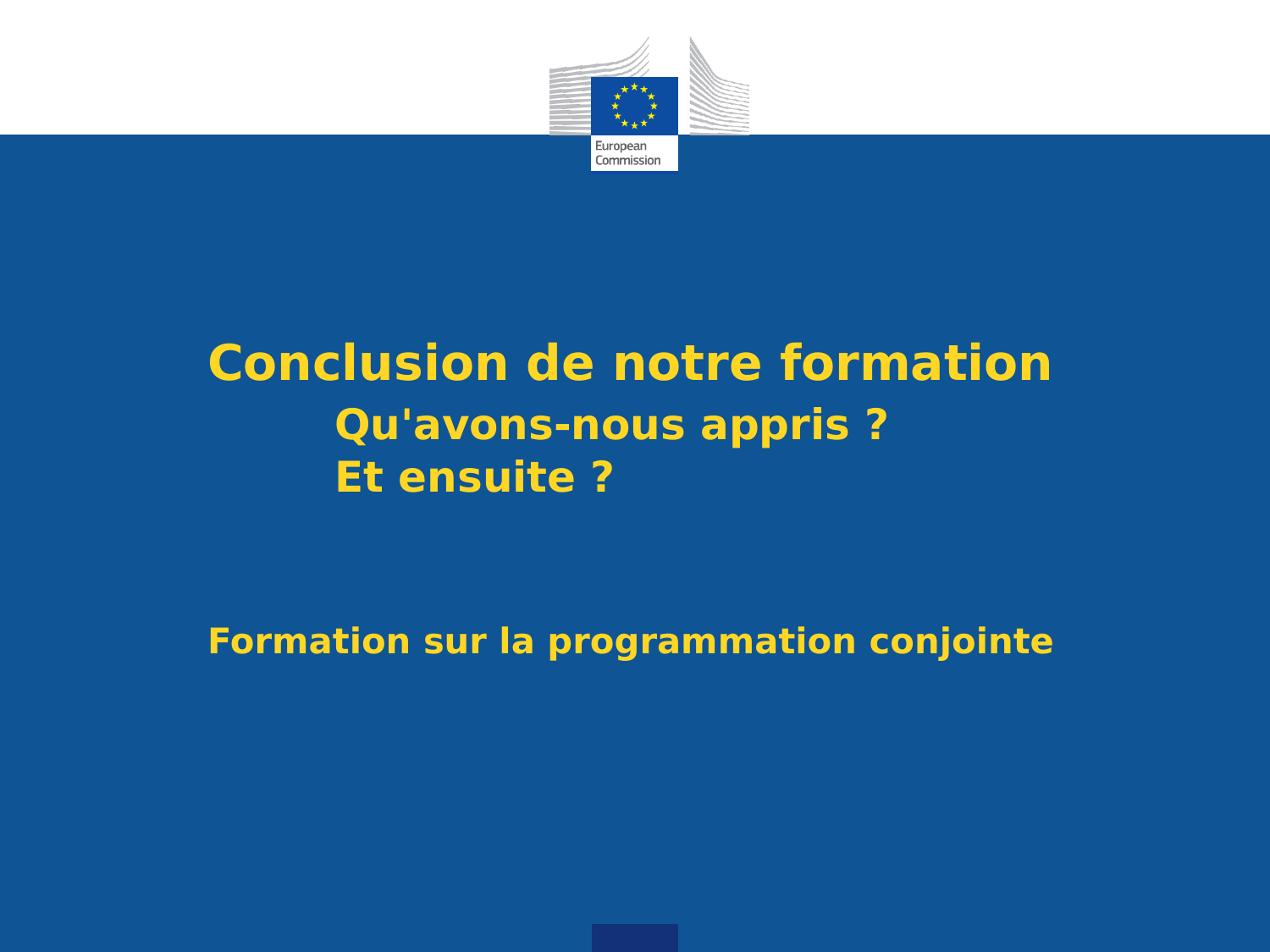

# Conclusion de notre formation Qu'avons-nous appris ? Et ensuite ? Formation sur la programmation conjointe